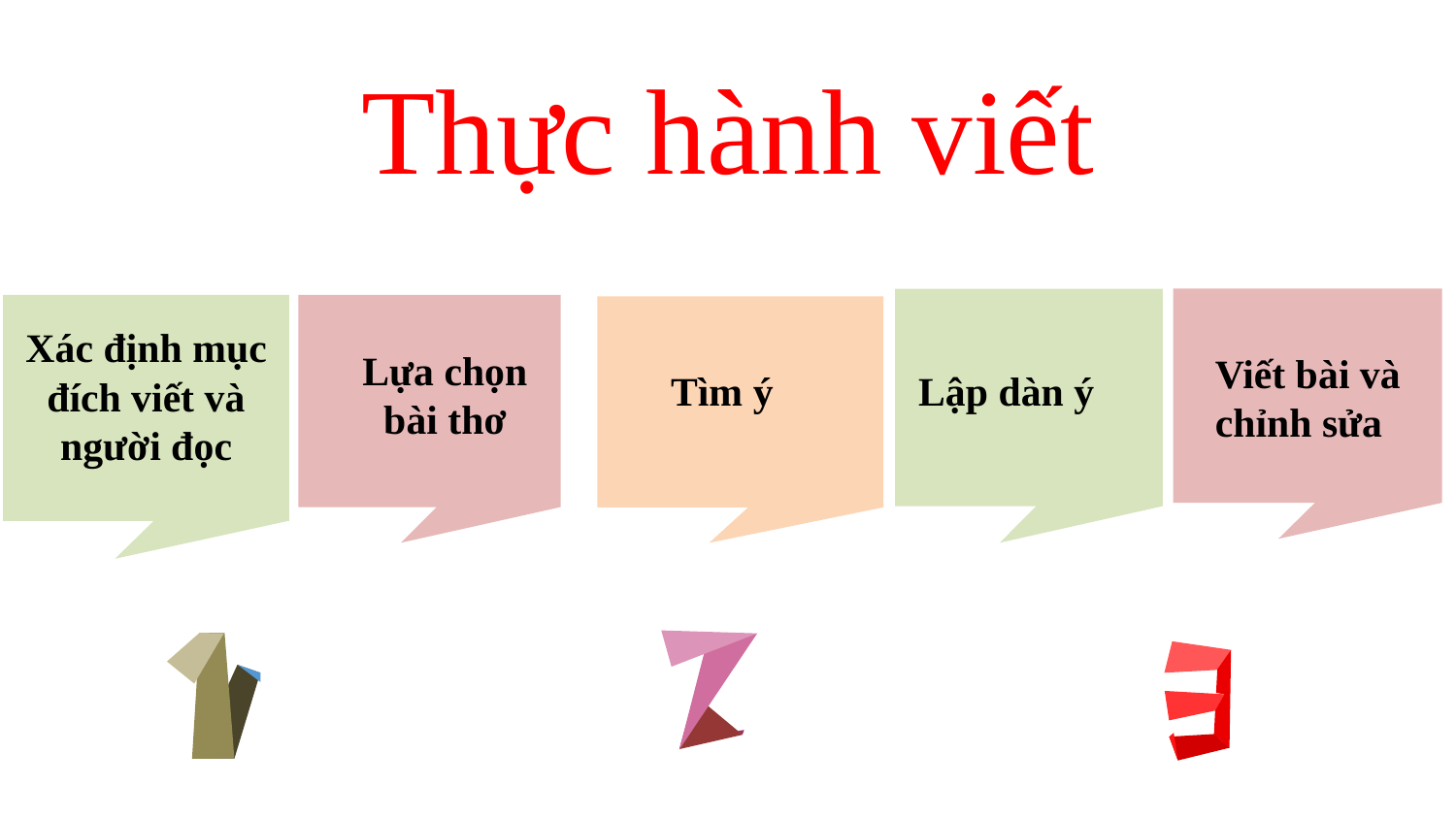

Thực hành viết

Xác định mục đích viết và người đọc

Lựa chọn bài thơ
Viết bài và
chỉnh sửa
Lập dàn ý
Tìm ý